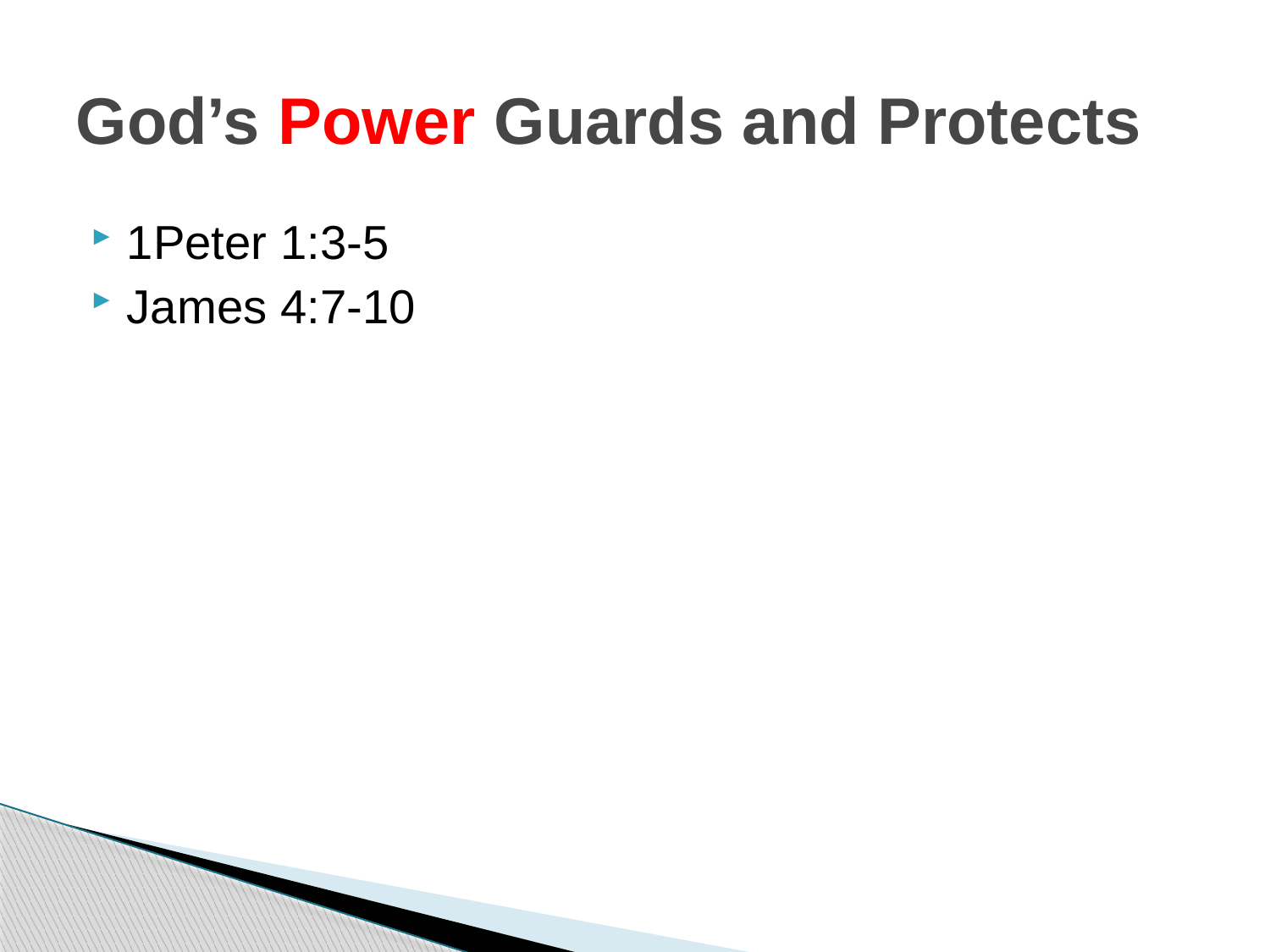

# God’s Power Guards and Protects
1Peter 1:3-5
James 4:7-10